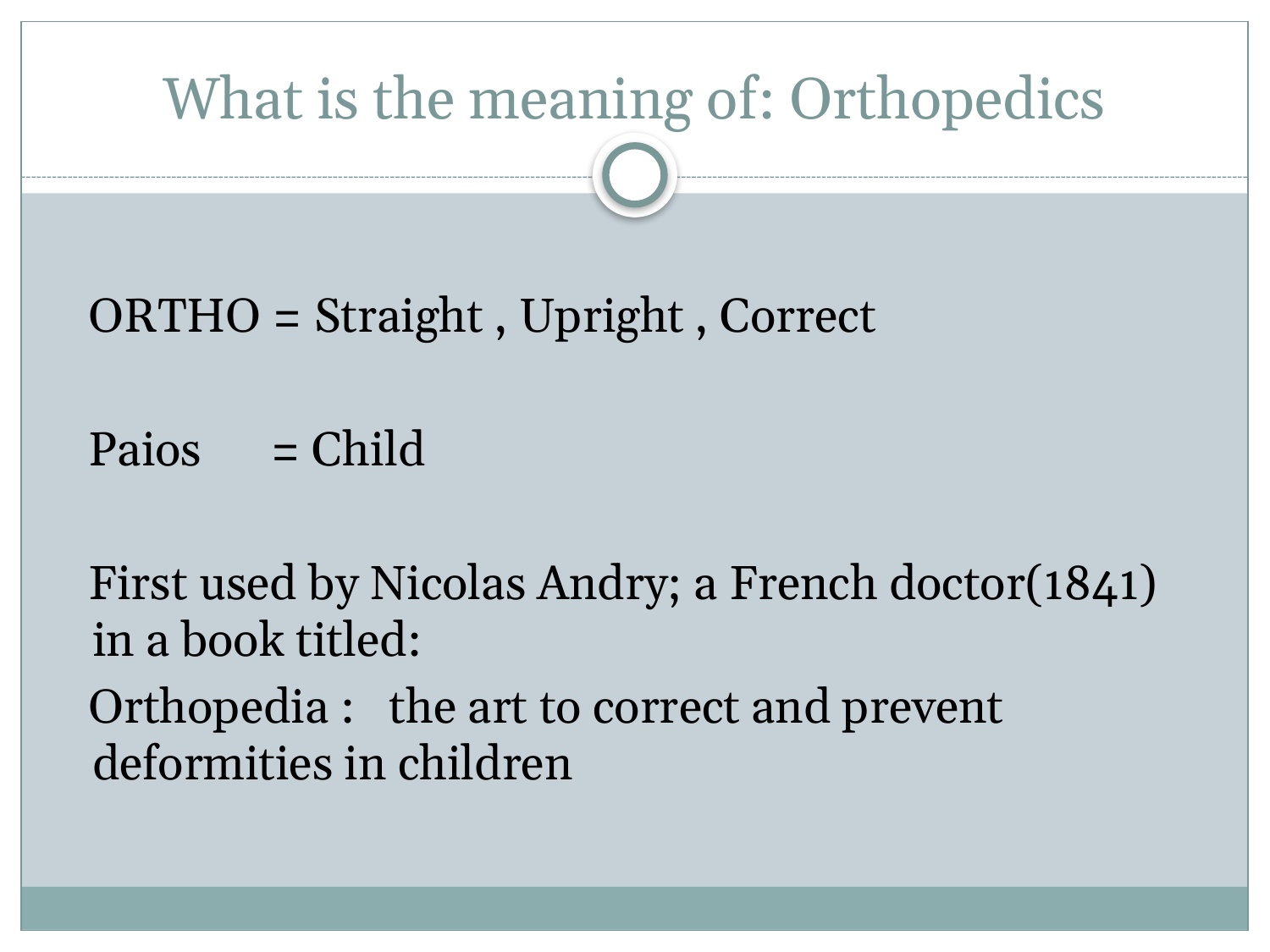

# What is the meaning of: Orthopedics

   ORTHO = Straight , Upright , Correct

   Paios      = Child

   First used by Nicolas Andry; a French doctor(1841)   in a book titled:
   Orthopedia :   the art to correct and prevent   deformities in children